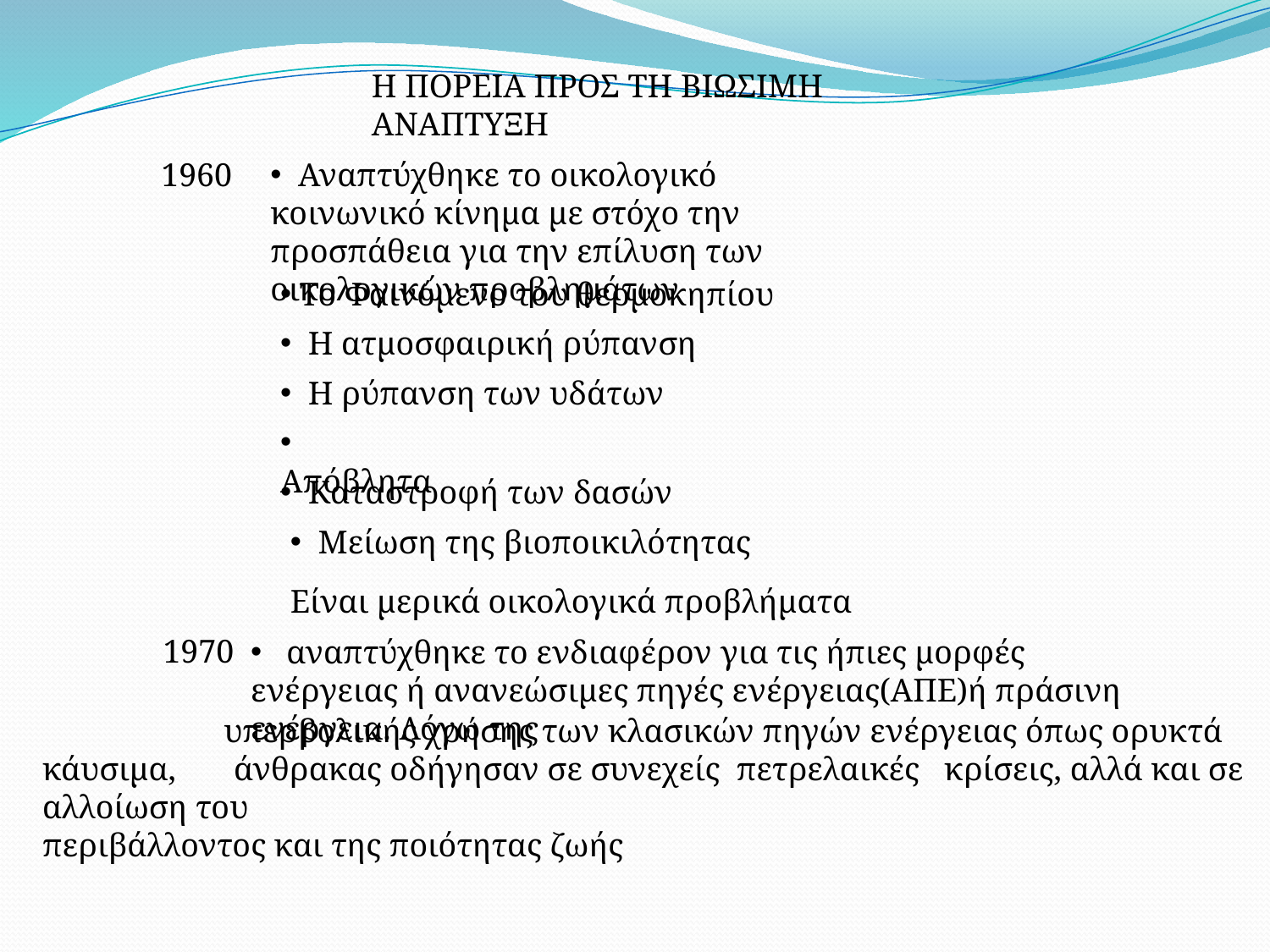

Η ΠΟΡΕΙΑ ΠΡΟΣ ΤΗ ΒΙΩΣΙΜΗ ΑΝΑΠΤΥΞΗ
1960

  Αναπτύχθηκε το οικολογικό κοινωνικό κίνημα με στόχο την προσπάθεια για την επίλυση των οικολογικών προβλημάτων
 Το Φαινόμενο του θερμοκηπίου
  Η ατμοσφαιρική ρύπανση
  Η ρύπανση των υδάτων
  Απόβλητα
  Καταστροφή των δασών
  Μείωση της βιοποικιλότητας
Είναι μερικά οικολογικά προβλήματα
     1970
   αναπτύχθηκε το ενδιαφέρον για τις ήπιες μορφές ενέργειας ή ανανεώσιμες πηγές ενέργειας(ΑΠΕ)ή πράσινη  ενέργεια. Λόγω της
                      υπερβολικής χρήσης των κλασικών πηγών ενέργειας όπως ορυκτά  κάυσιμα,       άνθρακας οδήγησαν σε συνεχείς  πετρελαικές   κρίσεις, αλλά και σε αλλοίωση του
περιβάλλοντος και της ποιότητας ζωής